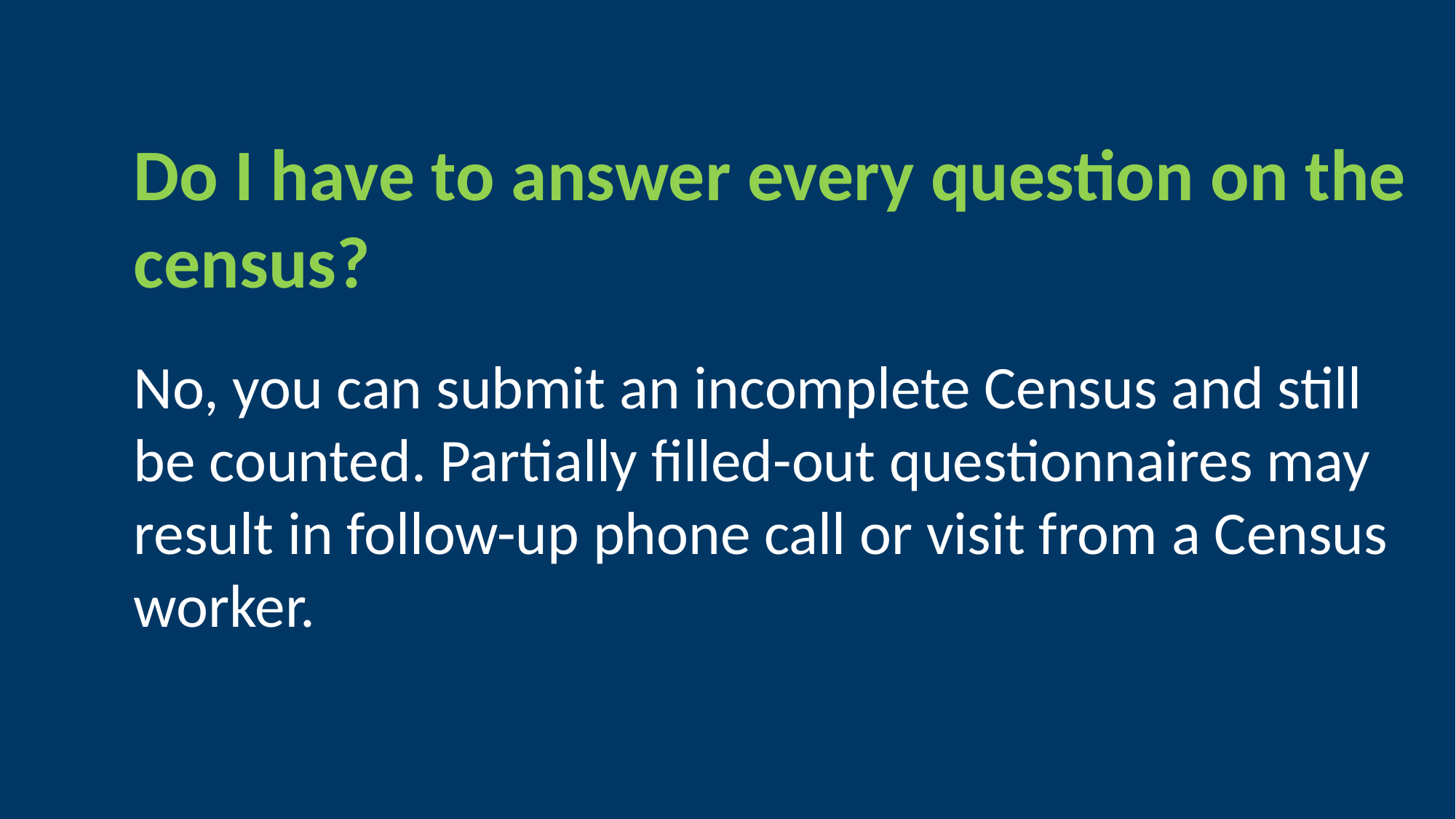

Do I have to answer every question on the census?

No, you can submit an incomplete Census and still be counted. Partially filled-out questionnaires may result in follow-up phone call or visit from a Census worker.